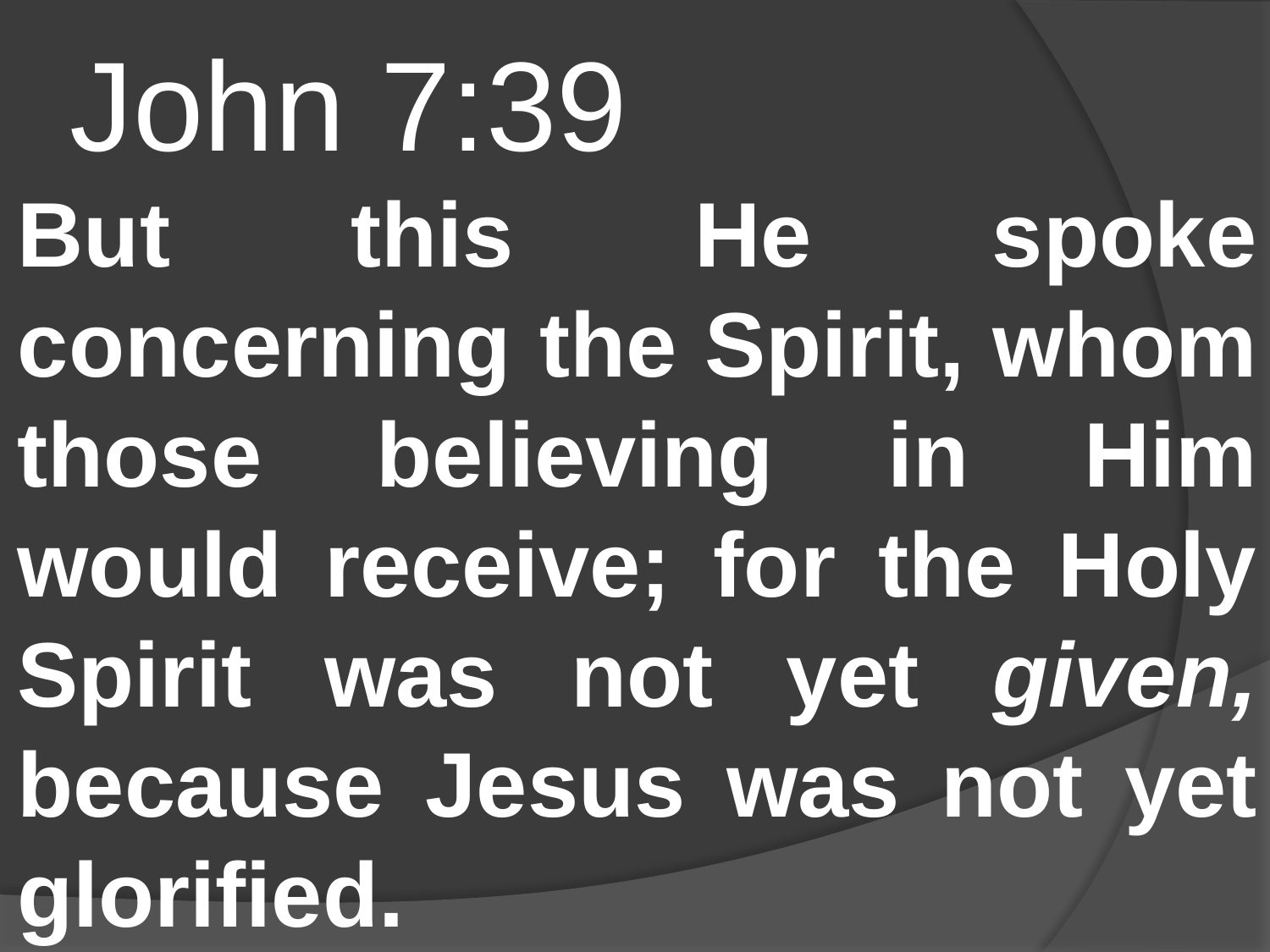

# John 7:39
But this He spoke concerning the Spirit, whom those believing in Him would receive; for the Holy Spirit was not yet given, because Jesus was not yet glorified.